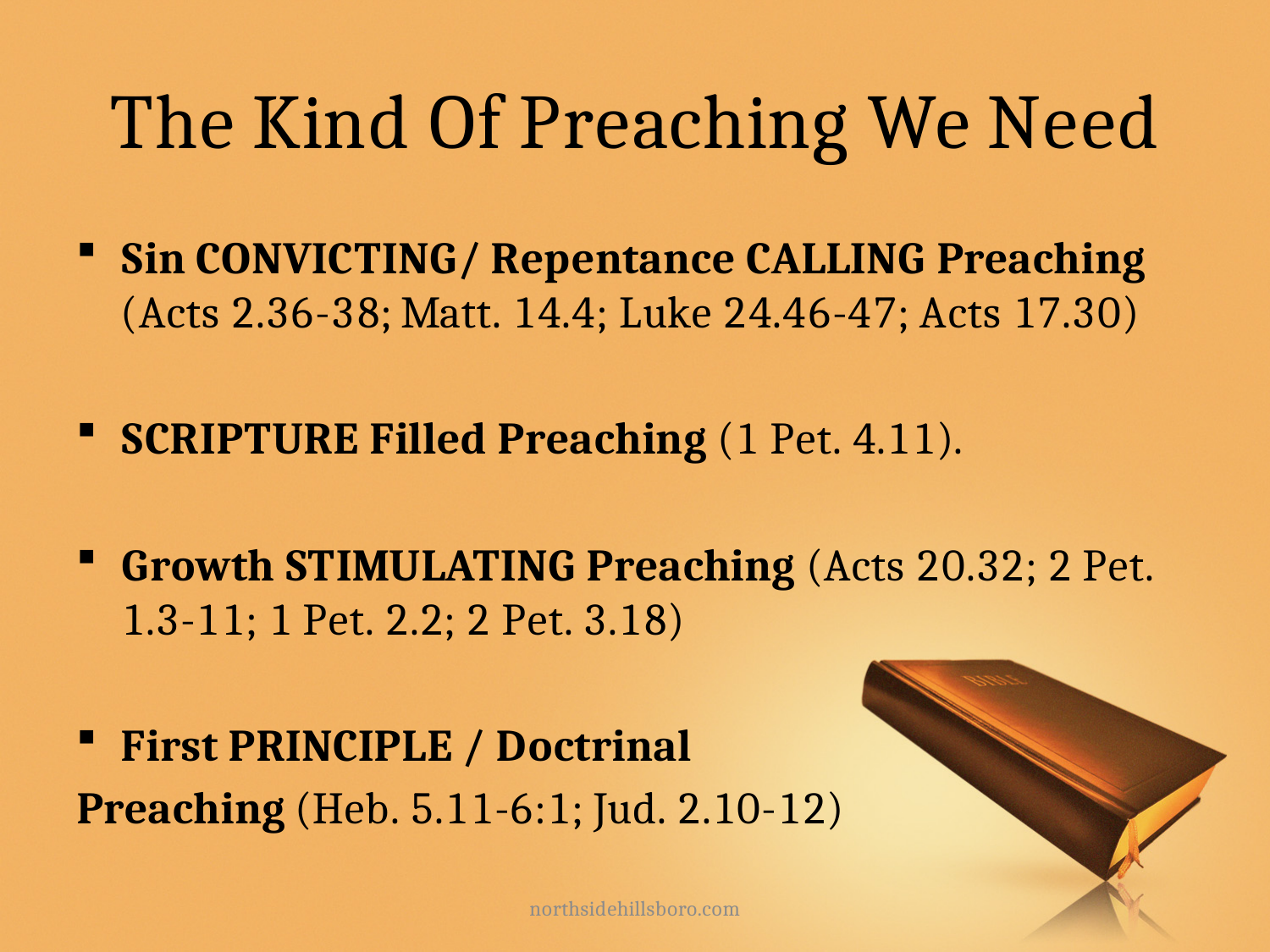

# The Kind Of Preaching We Need
Sin CONVICTING/ Repentance CALLING Preaching (Acts 2.36-38; Matt. 14.4; Luke 24.46-47; Acts 17.30)

SCRIPTURE Filled Preaching (1 Pet. 4.11).

Growth STIMULATING Preaching (Acts 20.32; 2 Pet. 1.3-11; 1 Pet. 2.2; 2 Pet. 3.18)

First PRINCIPLE / Doctrinal
Preaching (Heb. 5.11-6:1; Jud. 2.10-12)
northsidehillsboro.com